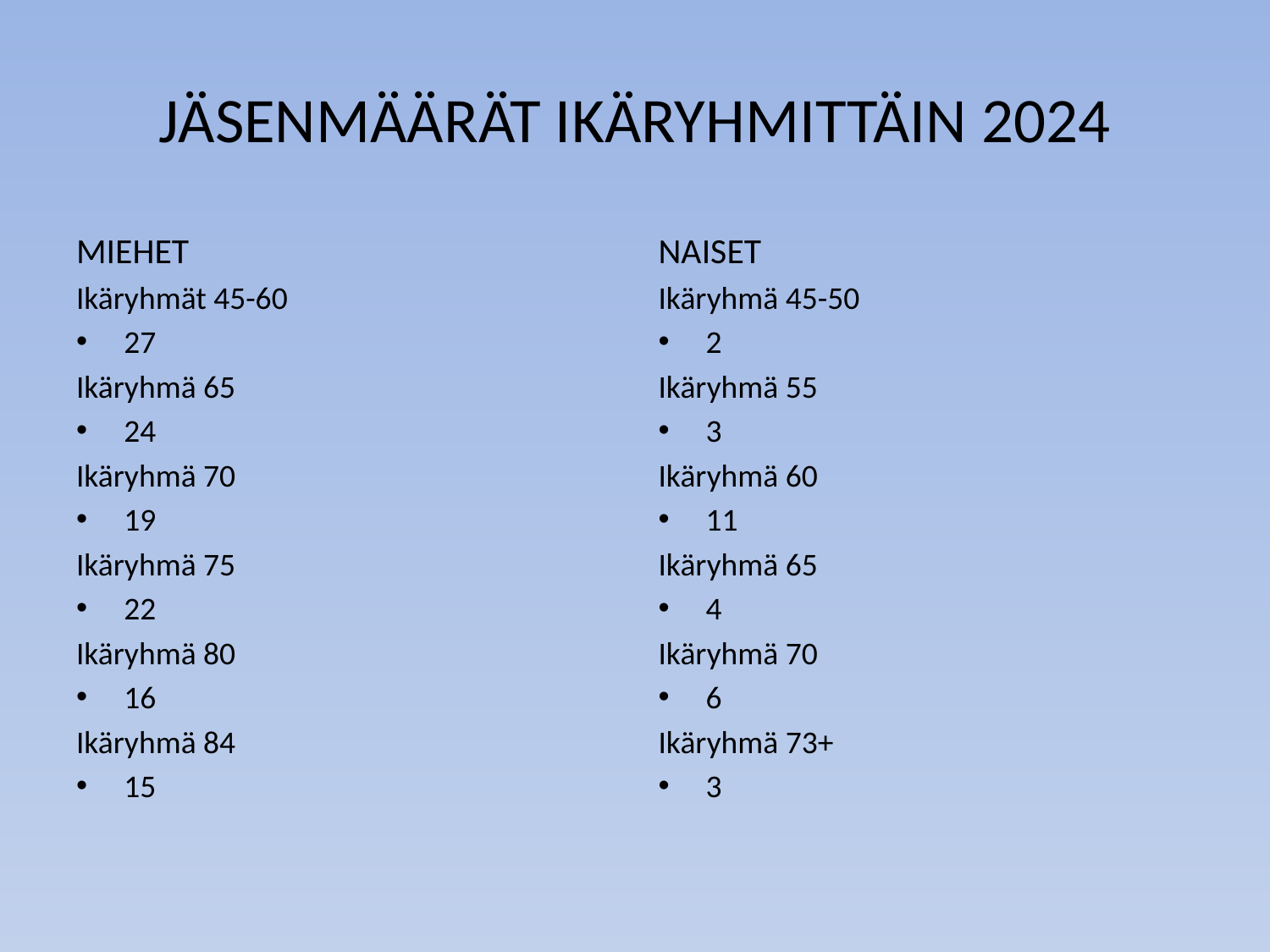

# JÄSENMÄÄRÄT IKÄRYHMITTÄIN 2024
MIEHET
Ikäryhmät 45-60
27
Ikäryhmä 65
24
Ikäryhmä 70
19
Ikäryhmä 75
22
Ikäryhmä 80
16
Ikäryhmä 84
15
NAISET
Ikäryhmä 45-50
2
Ikäryhmä 55
3
Ikäryhmä 60
11
Ikäryhmä 65
4
Ikäryhmä 70
6
Ikäryhmä 73+
3